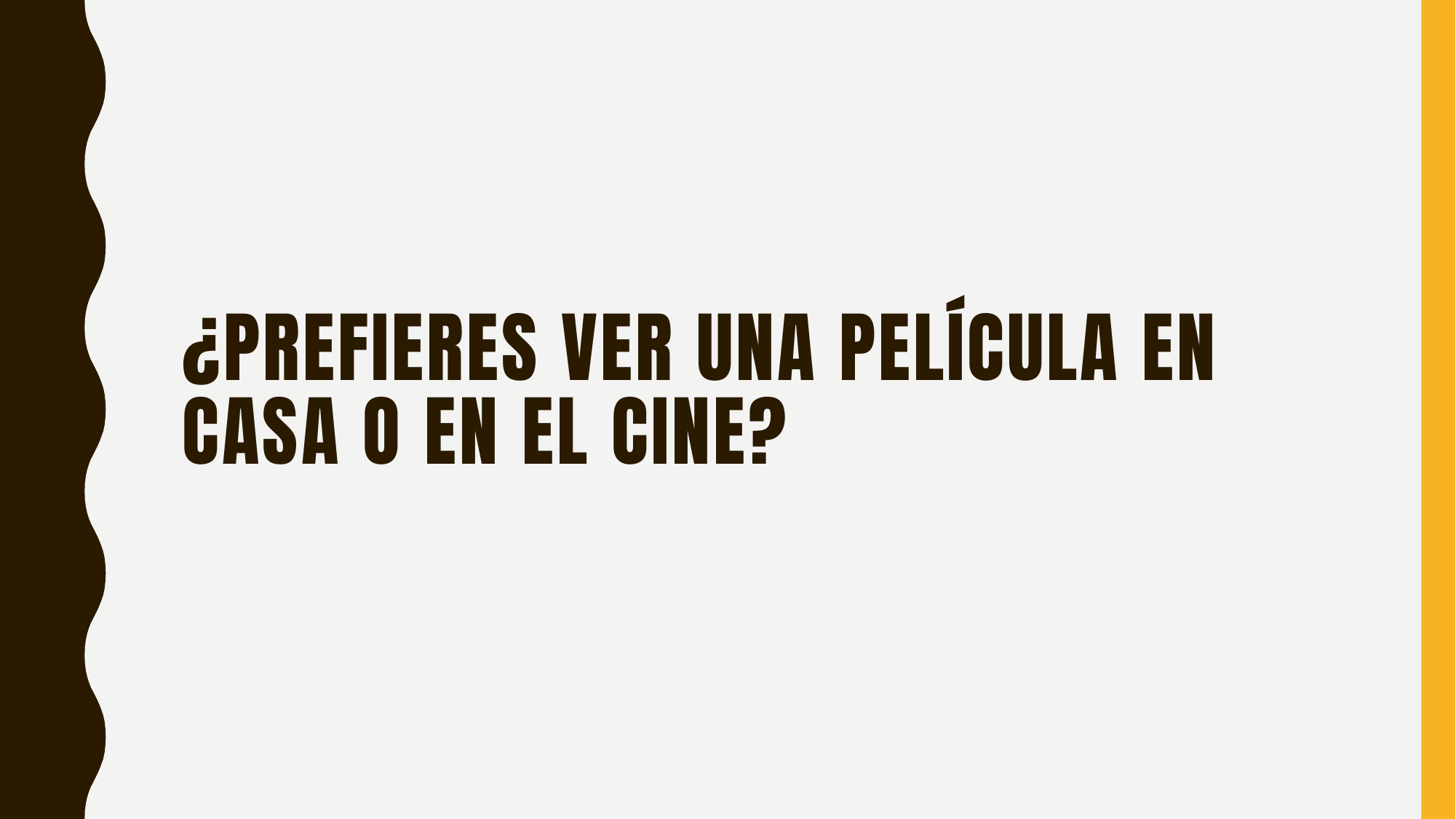

# ¿prefieres ver una película en casa o en el cine?